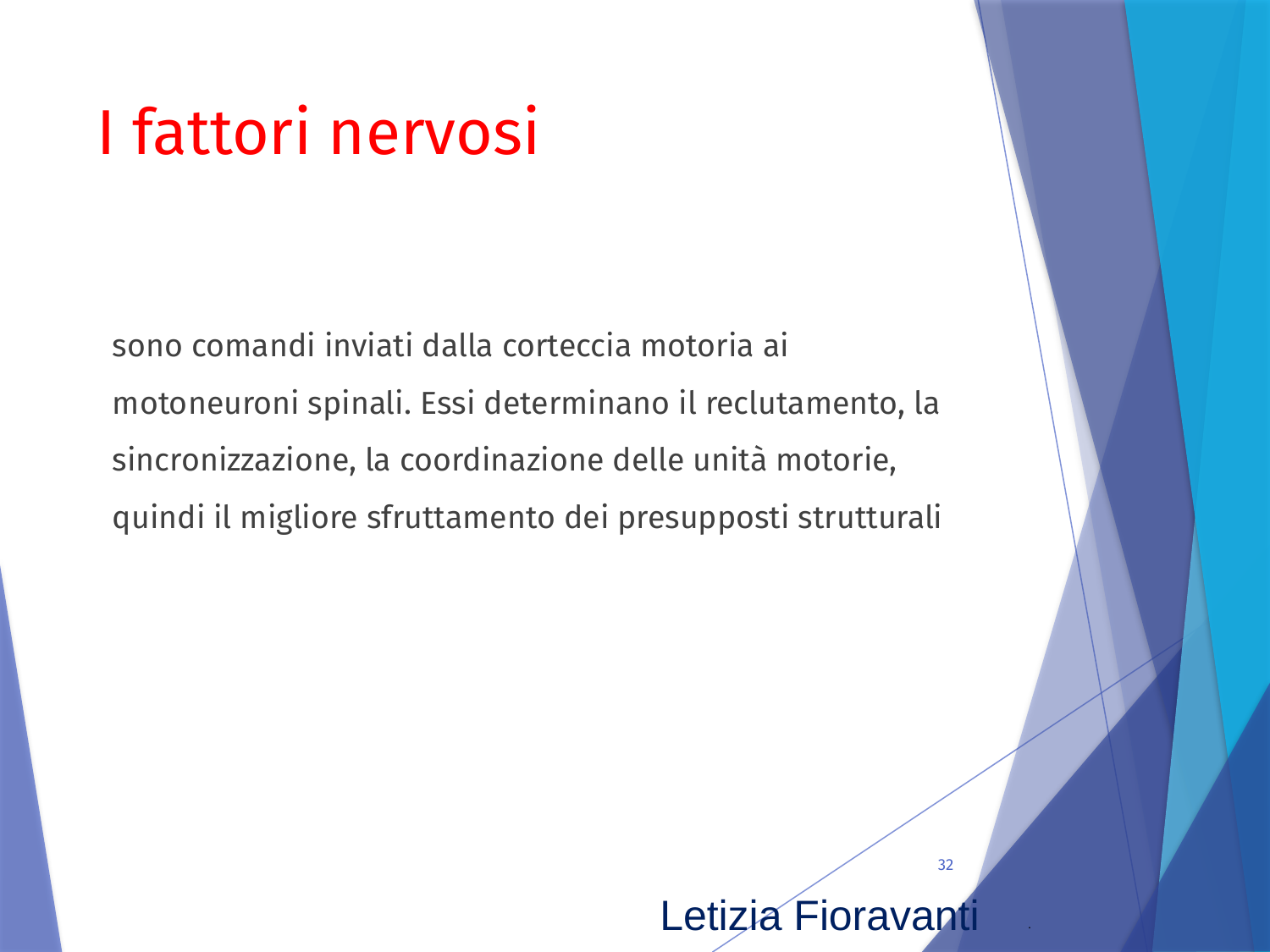

# I fattori nervosi
sono comandi inviati dalla corteccia motoria ai motoneuroni spinali. Essi determinano il reclutamento, la sincronizzazione, la coordinazione delle unità motorie, quindi il migliore sfruttamento dei presupposti strutturali
32
Letizia Fioravanti
.